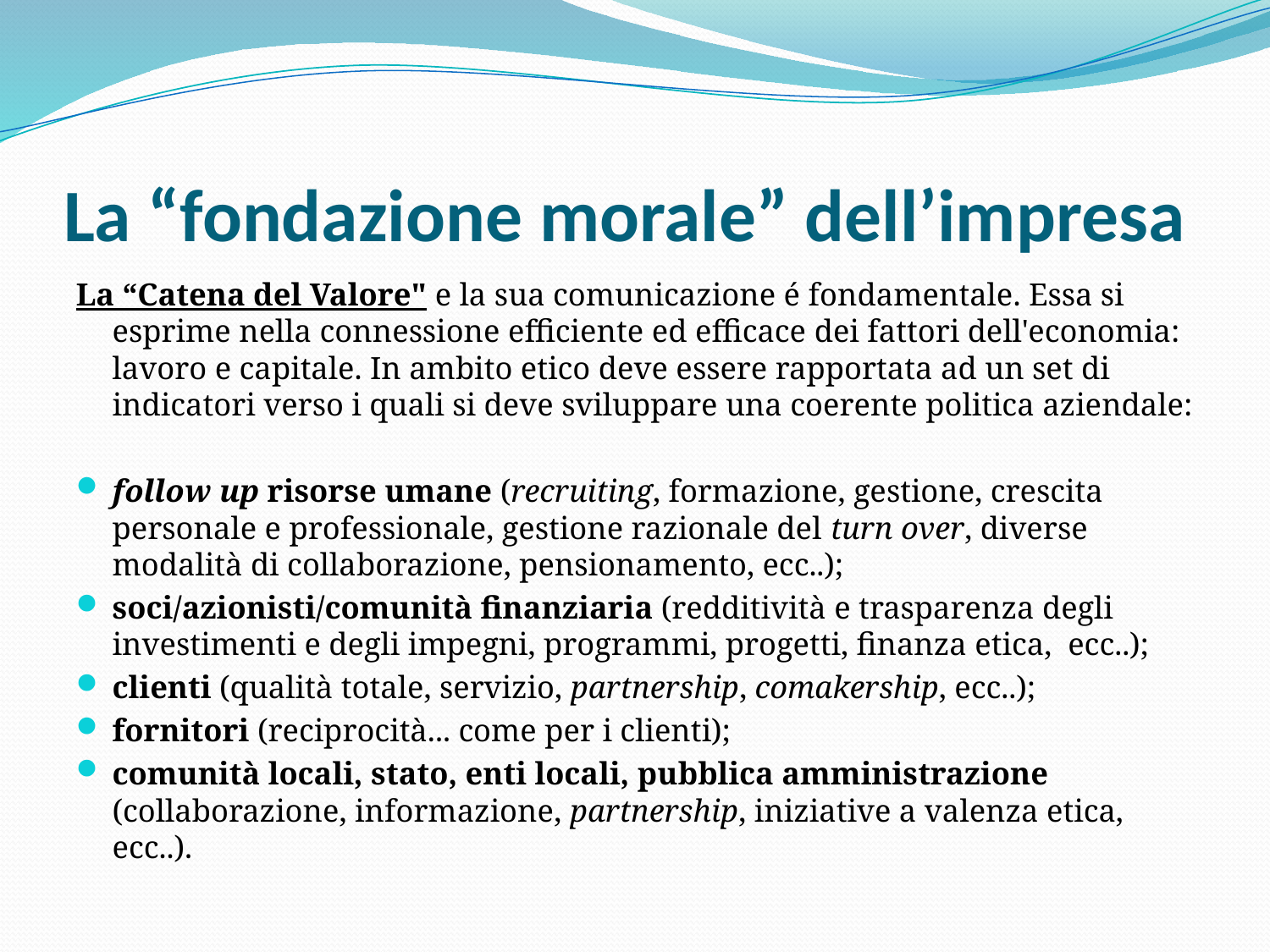

# La “fondazione morale” dell’impresa
La “Catena del Valore" e la sua comunicazione é fondamentale. Essa si esprime nella connessione efficiente ed efficace dei fattori dell'economia: lavoro e capitale. In ambito etico deve essere rapportata ad un set di indicatori verso i quali si deve sviluppare una coerente politica aziendale:

follow up risorse umane (recruiting, formazione, gestione, crescita personale e professionale, gestione razionale del turn over, diverse modalità di collaborazione, pensionamento, ecc..);
soci/azionisti/comunità finanziaria (redditività e trasparenza degli investimenti e degli impegni, programmi, progetti, finanza etica,  ecc..);
clienti (qualità totale, servizio, partnership, comakership, ecc..);
fornitori (reciprocità... come per i clienti);
comunità locali, stato, enti locali, pubblica amministrazione (collaborazione, informazione, partnership, iniziative a valenza etica, ecc..).